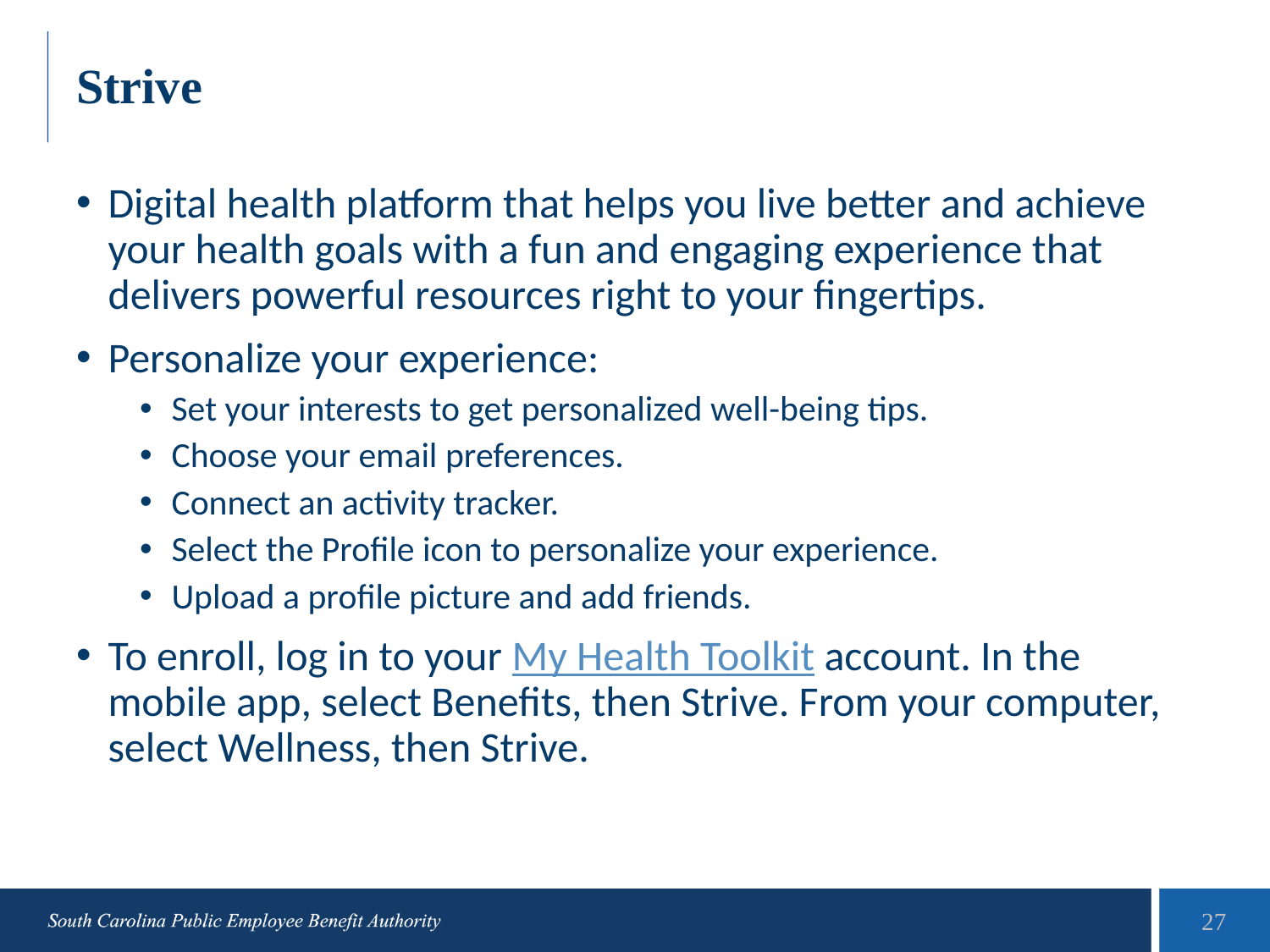

# Strive
Digital health platform that helps you live better and achieve your health goals with a fun and engaging experience that delivers powerful resources right to your fingertips.
Personalize your experience:
Set your interests to get personalized well-being tips.
Choose your email preferences.
Connect an activity tracker.
Select the Profile icon to personalize your experience.
Upload a profile picture and add friends.
To enroll, log in to your My Health Toolkit account. In the mobile app, select Benefits, then Strive. From your computer, select Wellness, then Strive.

27